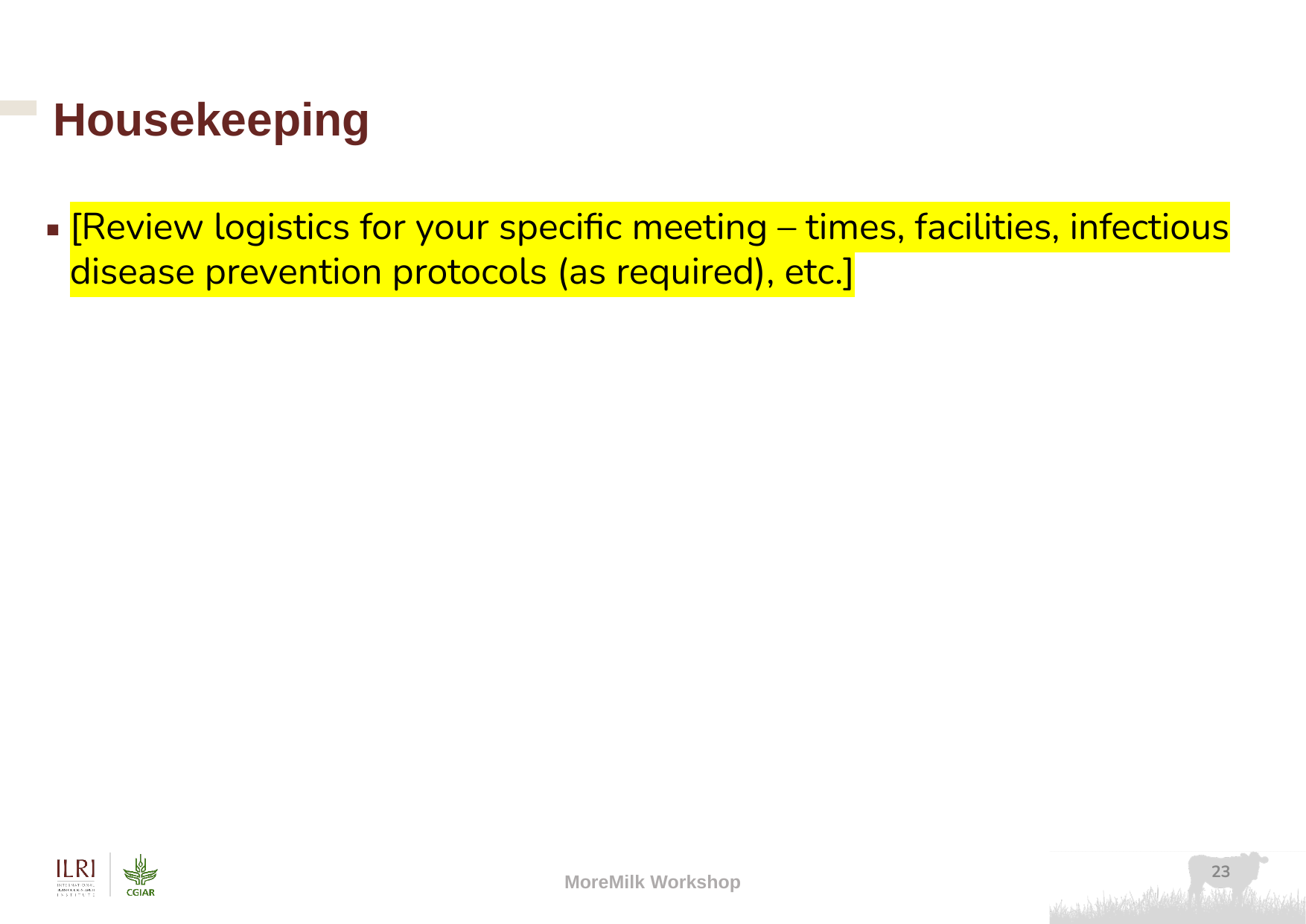

# Housekeeping
[Review logistics for your specific meeting – times, facilities, infectious disease prevention protocols (as required), etc.]